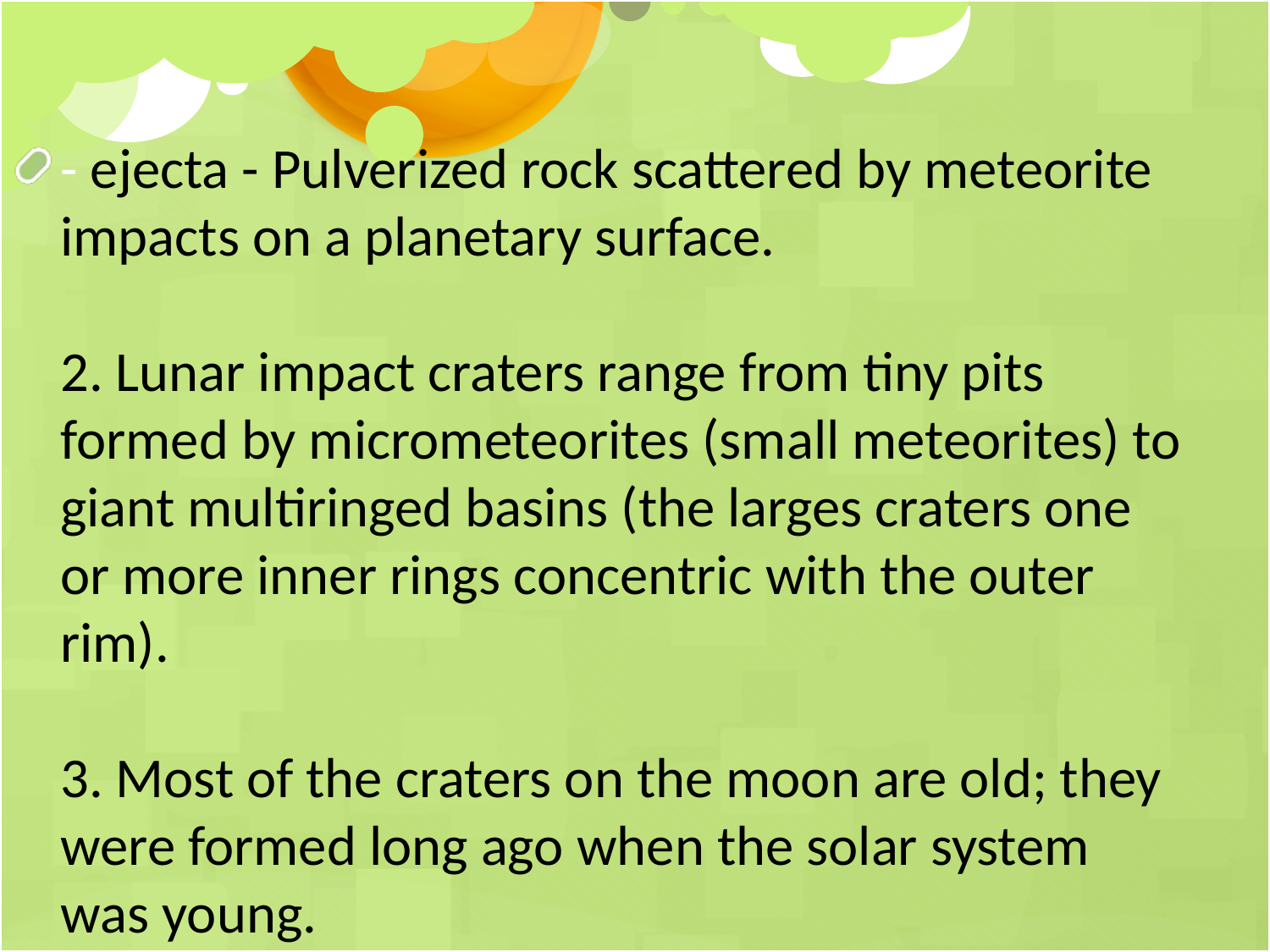

- ejecta - Pulverized rock scattered by meteorite impacts on a planetary surface.
2. Lunar impact craters range from tiny pits formed by micrometeorites (small meteorites) to giant multiringed basins (the larges craters one or more inner rings concentric with the outer rim).
3. Most of the craters on the moon are old; they were formed long ago when the solar system was young.